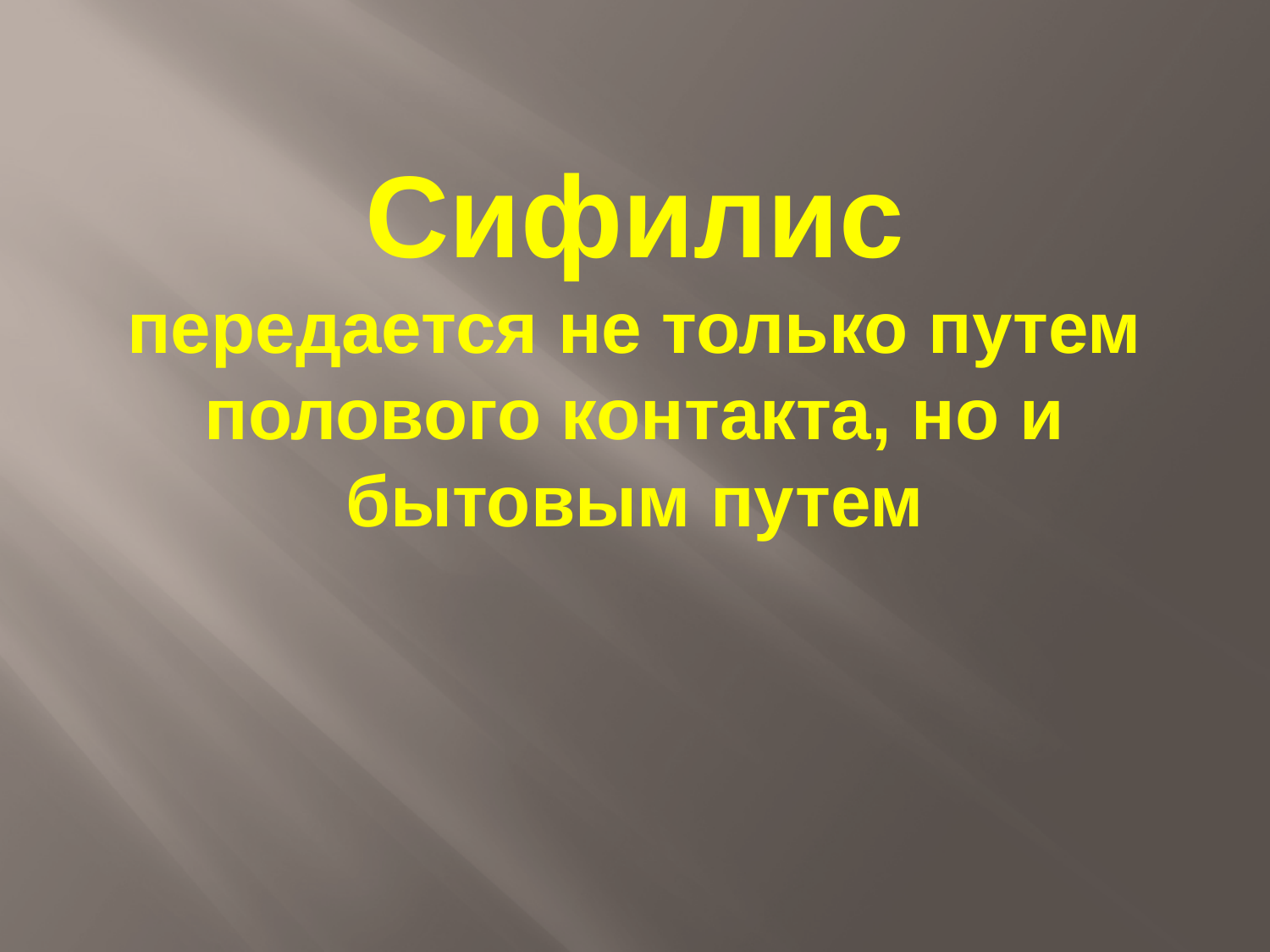

# Сифилис передается не только путем полового контакта, но и бытовым путем